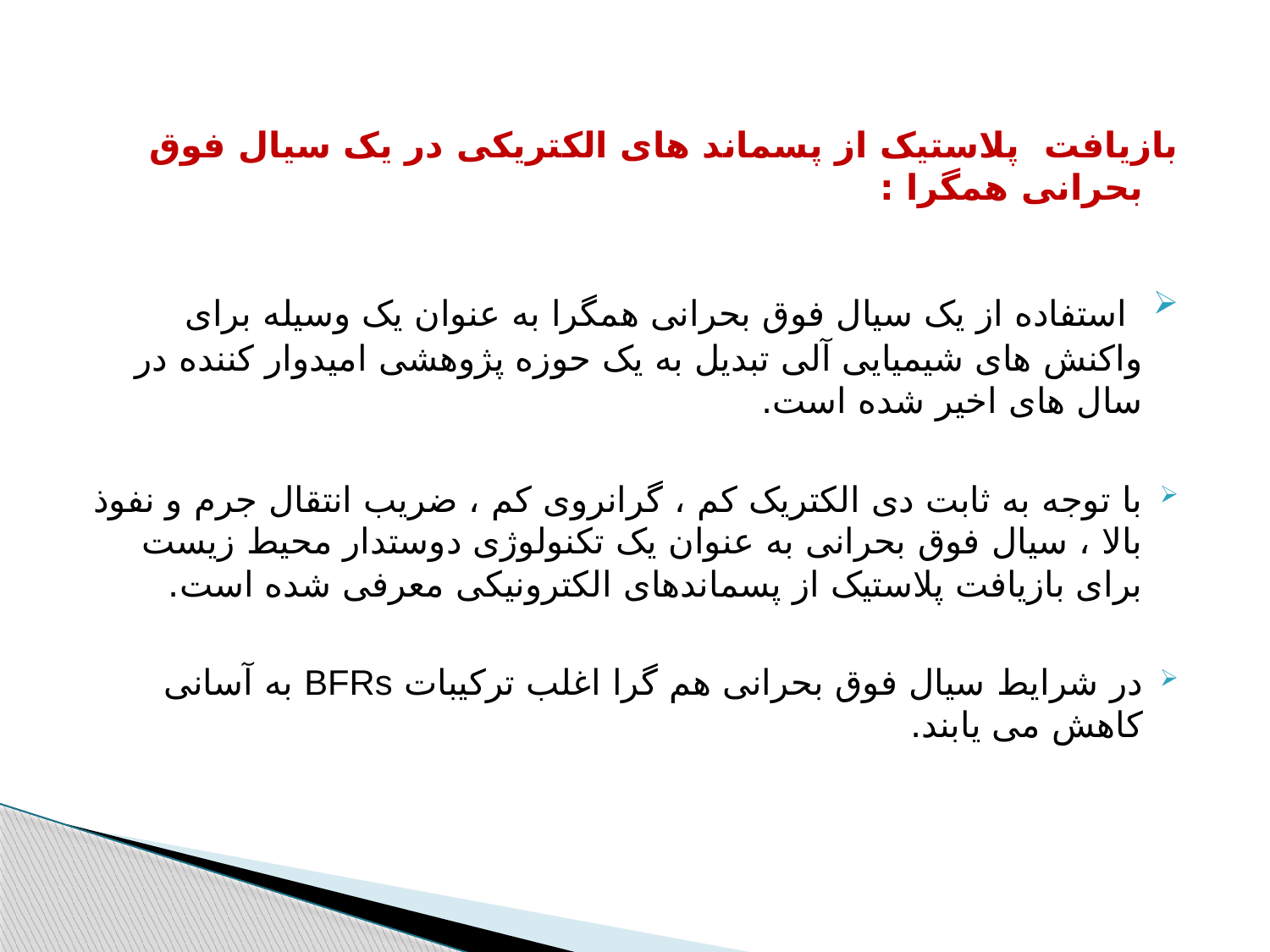

بازیافت  پلاستیک از پسماند های الکتریکی در یک سیال فوق بحرانی همگرا :

 استفاده از یک سیال فوق بحرانی همگرا به عنوان یک وسیله برای واکنش های شیمیایی آلی تبدیل به یک حوزه پژوهشی امیدوار کننده در سال های اخیر شده است.

با توجه به ثابت دی الکتریک کم ، گرانروی کم ، ضریب انتقال جرم و نفوذ بالا ، سیال فوق بحرانی به عنوان یک تکنولوژی دوستدار محیط زیست برای بازیافت پلاستیک از پسماندهای الکترونیکی معرفی شده است.

در شرایط سیال فوق بحرانی هم گرا اغلب ترکیبات BFRs به آسانی کاهش می یابند.